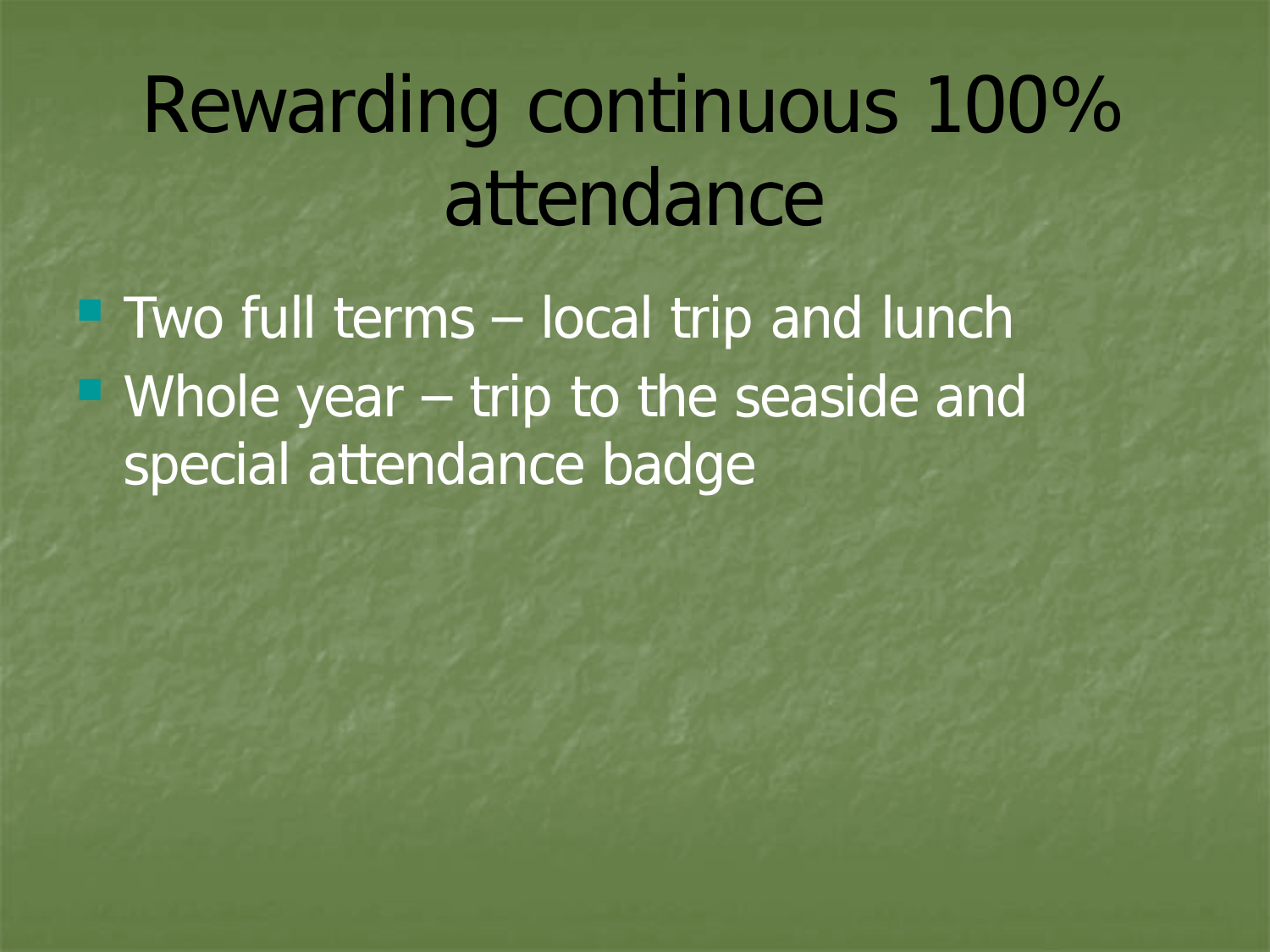

# Rewarding continuous 100% attendance
Two full terms – local trip and lunch
Whole year – trip to the seaside and special attendance badge